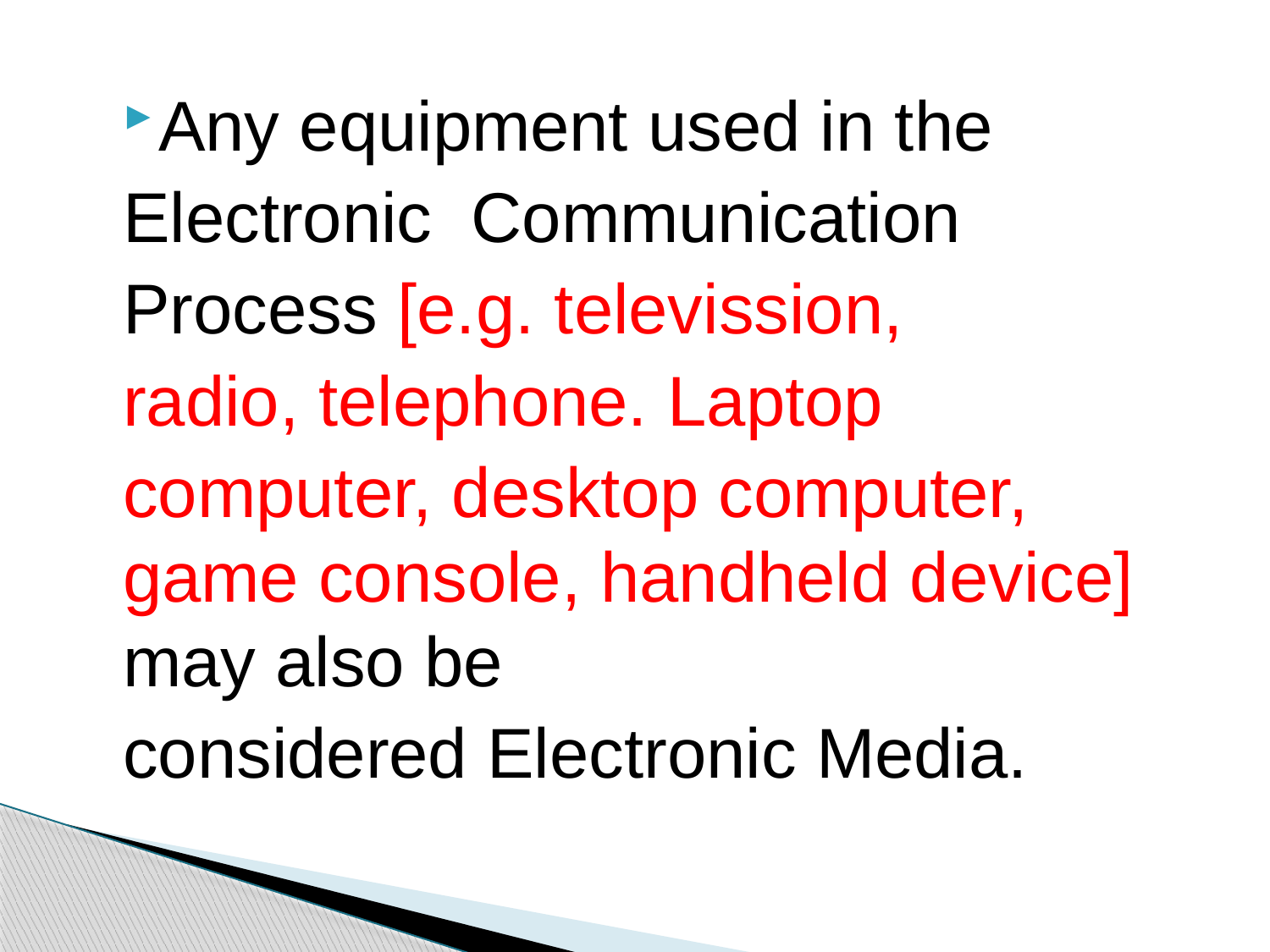

Any equipment used in the
Electronic  Communication
Process [e.g. televission,
radio, telephone. Laptop
computer, desktop computer, game console, handheld device] may also be
considered Electronic Media.